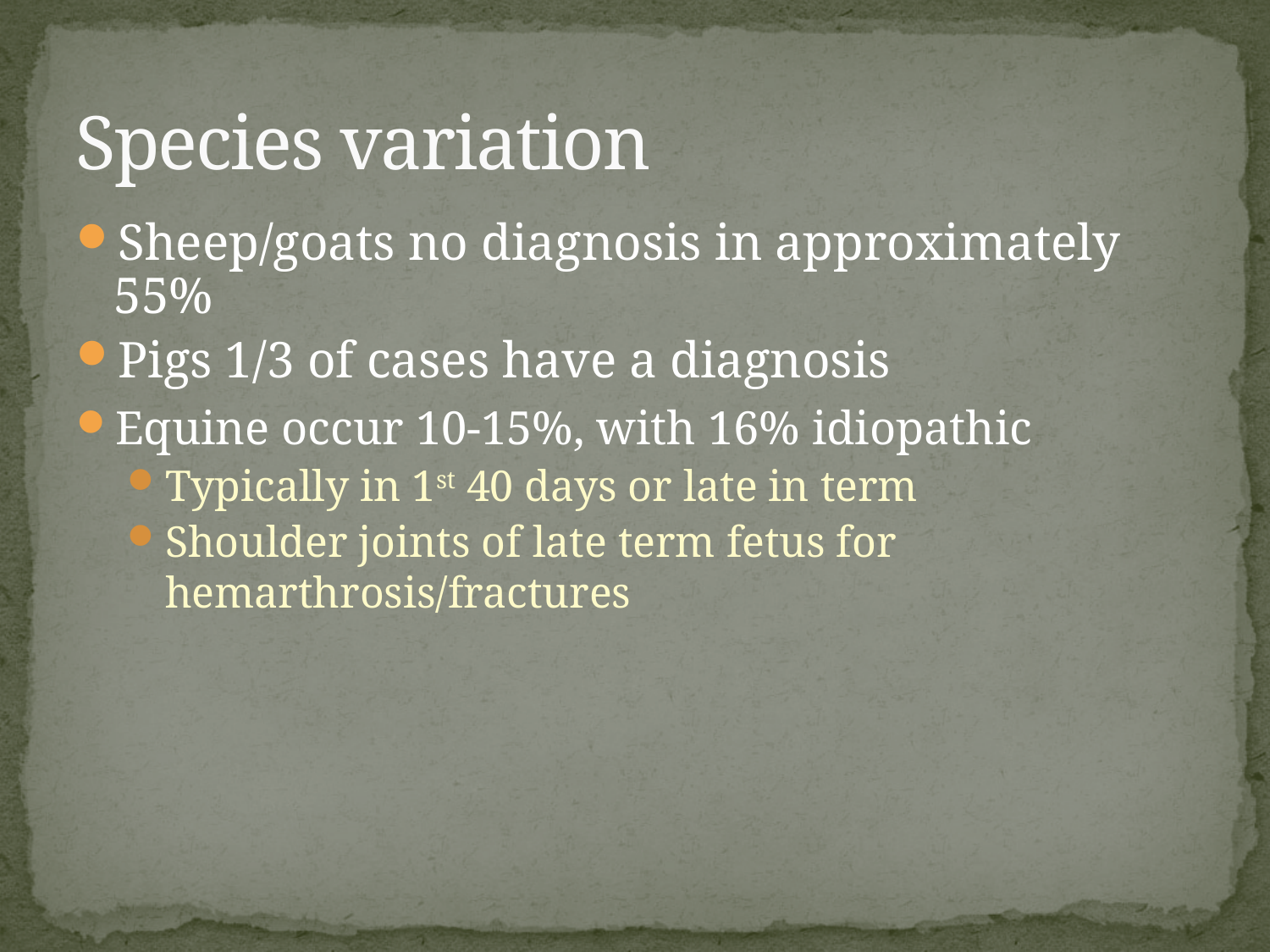

# Species variation
Sheep/goats no diagnosis in approximately 55%
Pigs 1/3 of cases have a diagnosis
Equine occur 10-15%, with 16% idiopathic
Typically in 1st 40 days or late in term
Shoulder joints of late term fetus for hemarthrosis/fractures